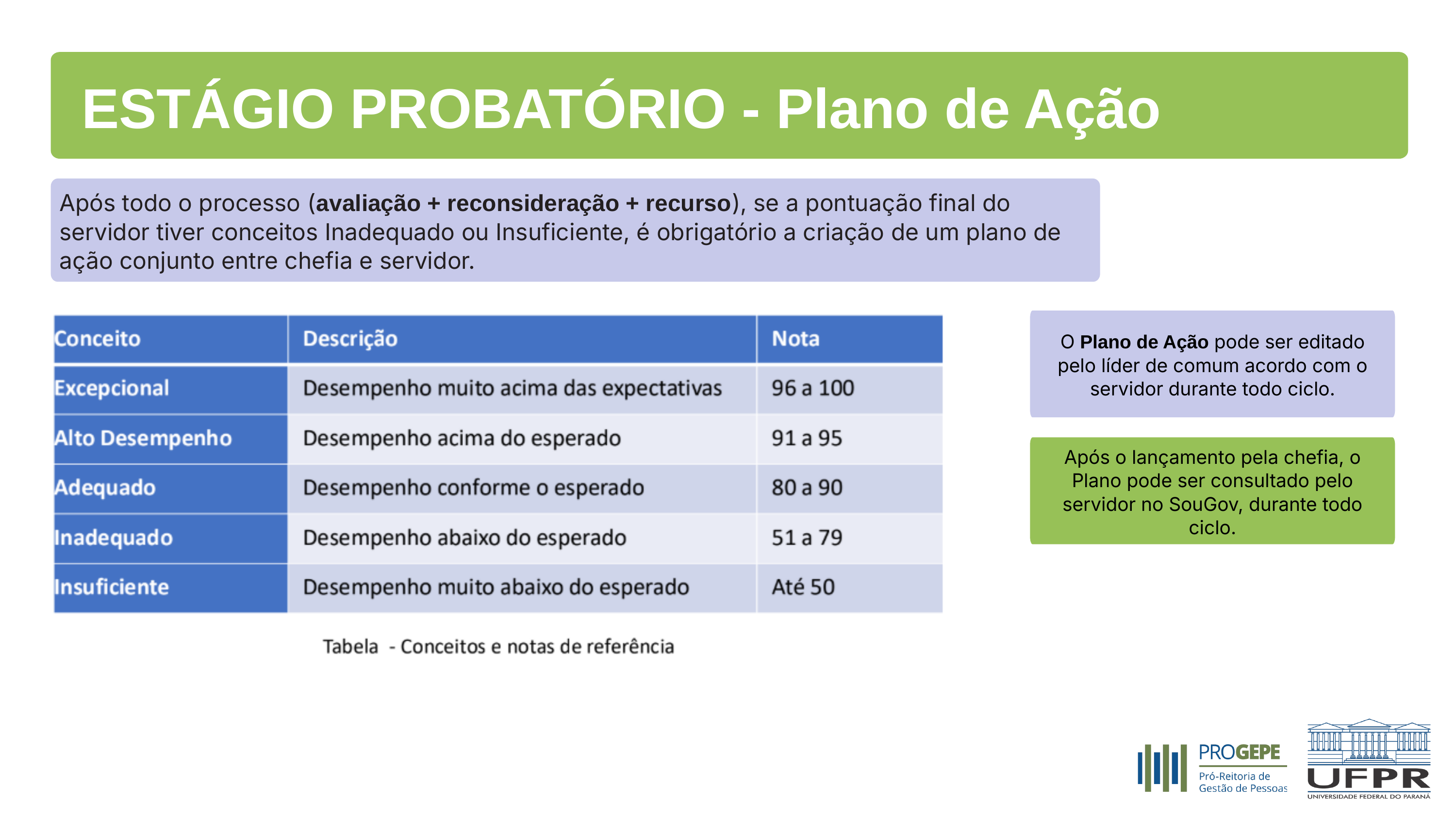

ESTÁGIO PROBATÓRIO - Plano de Ação

Após todo o processo (avaliação + reconsideração + recurso), se a pontuação final do servidor tiver conceitos Inadequado ou Insuficiente, é obrigatório a criação de um plano de ação conjunto entre chefia e servidor.

O Plano de Ação pode ser editado pelo líder de comum acordo com o
servidor durante todo ciclo.

Após o lançamento pela chefia, o Plano pode ser consultado pelo
servidor no SouGov, durante todo ciclo.